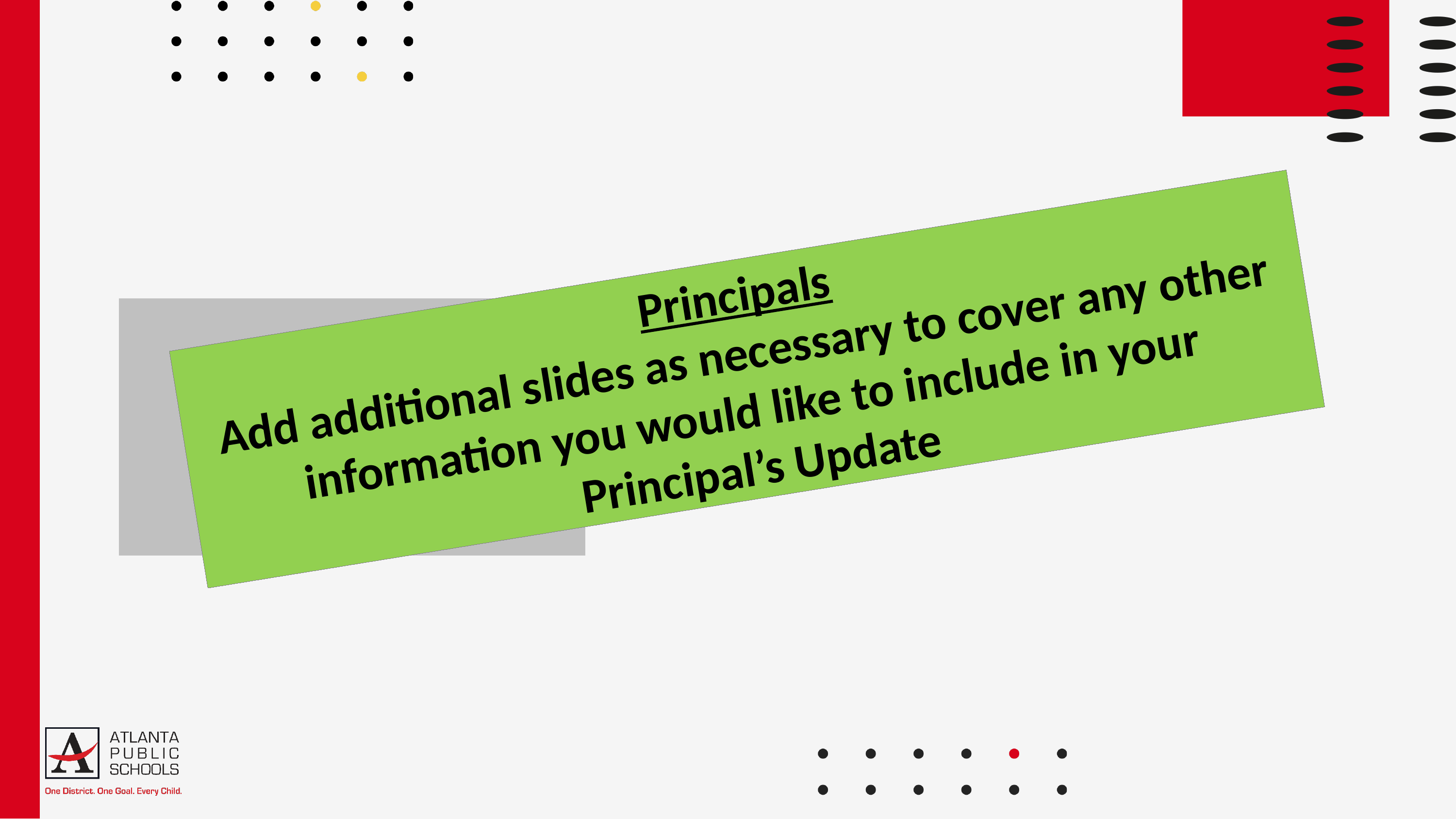

Principals
Add additional slides as necessary to cover any other information you would like to include in your Principal’s Update